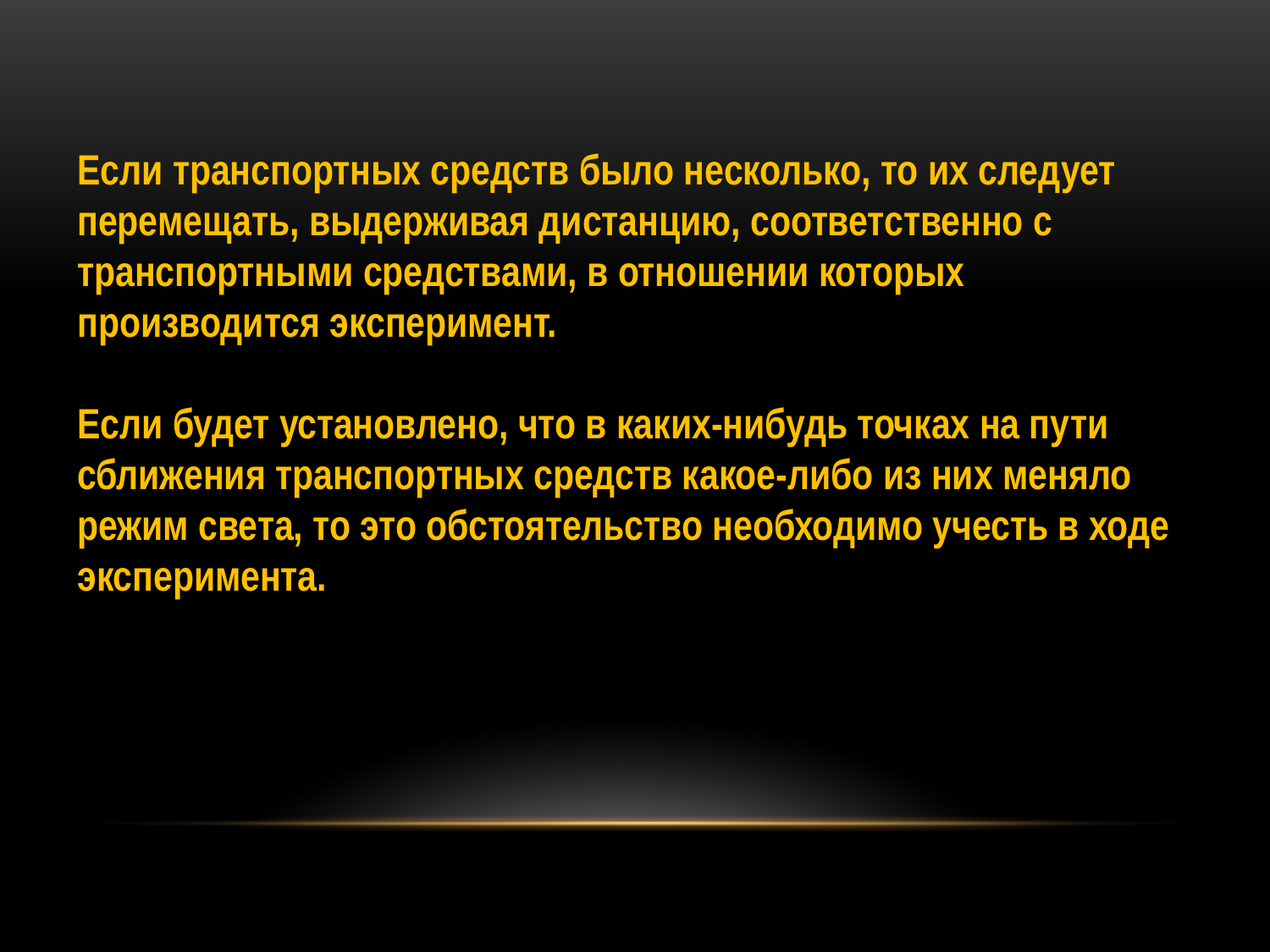

Если транспортных средств было несколько, то их следует перемещать, выдерживая дистанцию, соответственно с транспортными средствами, в отношении которых производится эксперимент.

Если будет установлено, что в каких-нибудь точках на пути сближения транспортных средств какое-либо из них меняло режим света, то это обстоятельство необходимо учесть в ходе эксперимента.